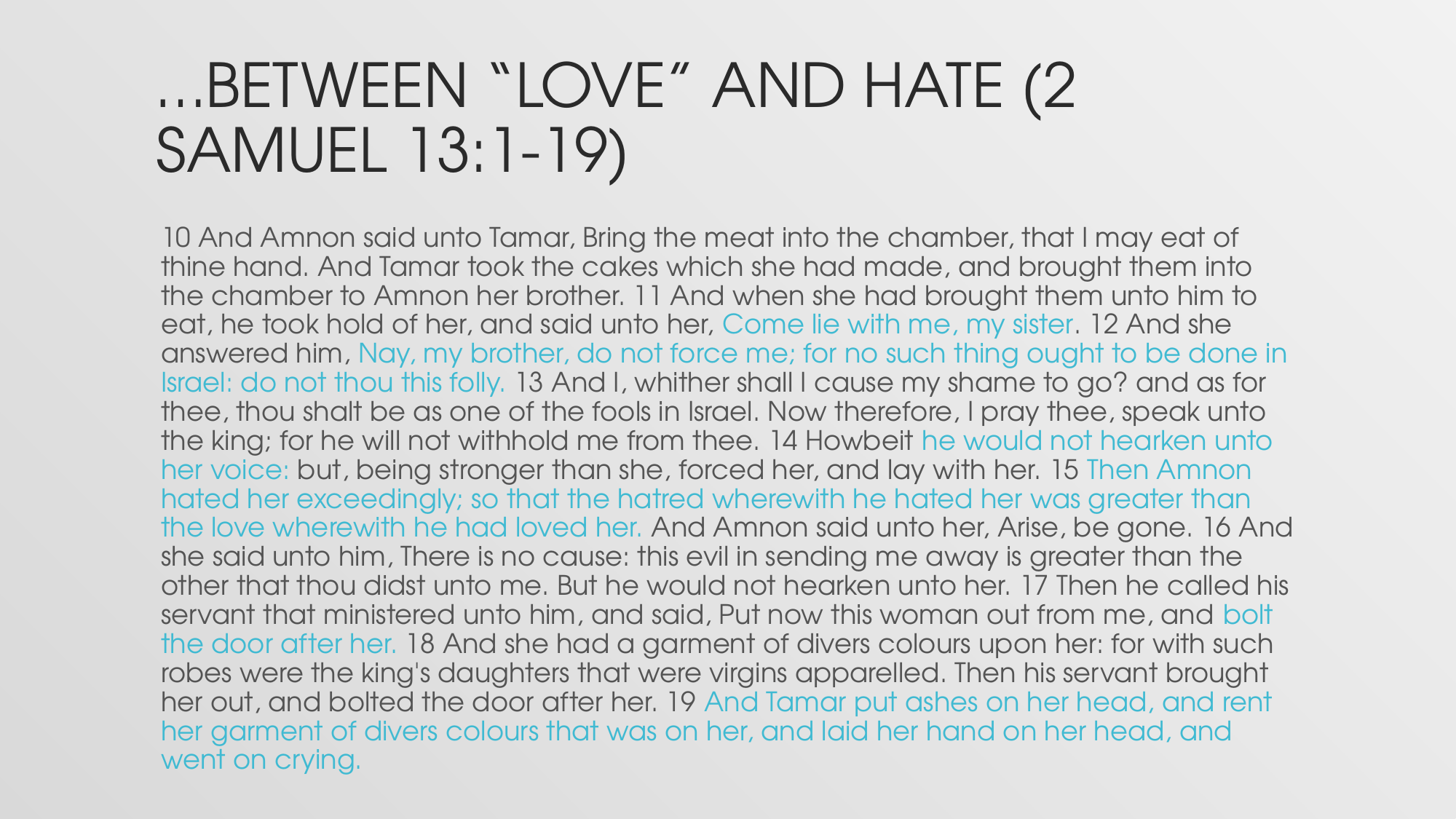

# …Between “Love” and Hate (2 Samuel 13:1-19)
10 And Amnon said unto Tamar, Bring the meat into the chamber, that I may eat of thine hand. And Tamar took the cakes which she had made, and brought them into the chamber to Amnon her brother. 11 And when she had brought them unto him to eat, he took hold of her, and said unto her, Come lie with me, my sister. 12 And she answered him, Nay, my brother, do not force me; for no such thing ought to be done in Israel: do not thou this folly. 13 And I, whither shall I cause my shame to go? and as for thee, thou shalt be as one of the fools in Israel. Now therefore, I pray thee, speak unto the king; for he will not withhold me from thee. 14 Howbeit he would not hearken unto her voice: but, being stronger than she, forced her, and lay with her. 15 Then Amnon hated her exceedingly; so that the hatred wherewith he hated her was greater than the love wherewith he had loved her. And Amnon said unto her, Arise, be gone. 16 And she said unto him, There is no cause: this evil in sending me away is greater than the other that thou didst unto me. But he would not hearken unto her. 17 Then he called his servant that ministered unto him, and said, Put now this woman out from me, and bolt the door after her. 18 And she had a garment of divers colours upon her: for with such robes were the king's daughters that were virgins apparelled. Then his servant brought her out, and bolted the door after her. 19 And Tamar put ashes on her head, and rent her garment of divers colours that was on her, and laid her hand on her head, and went on crying.